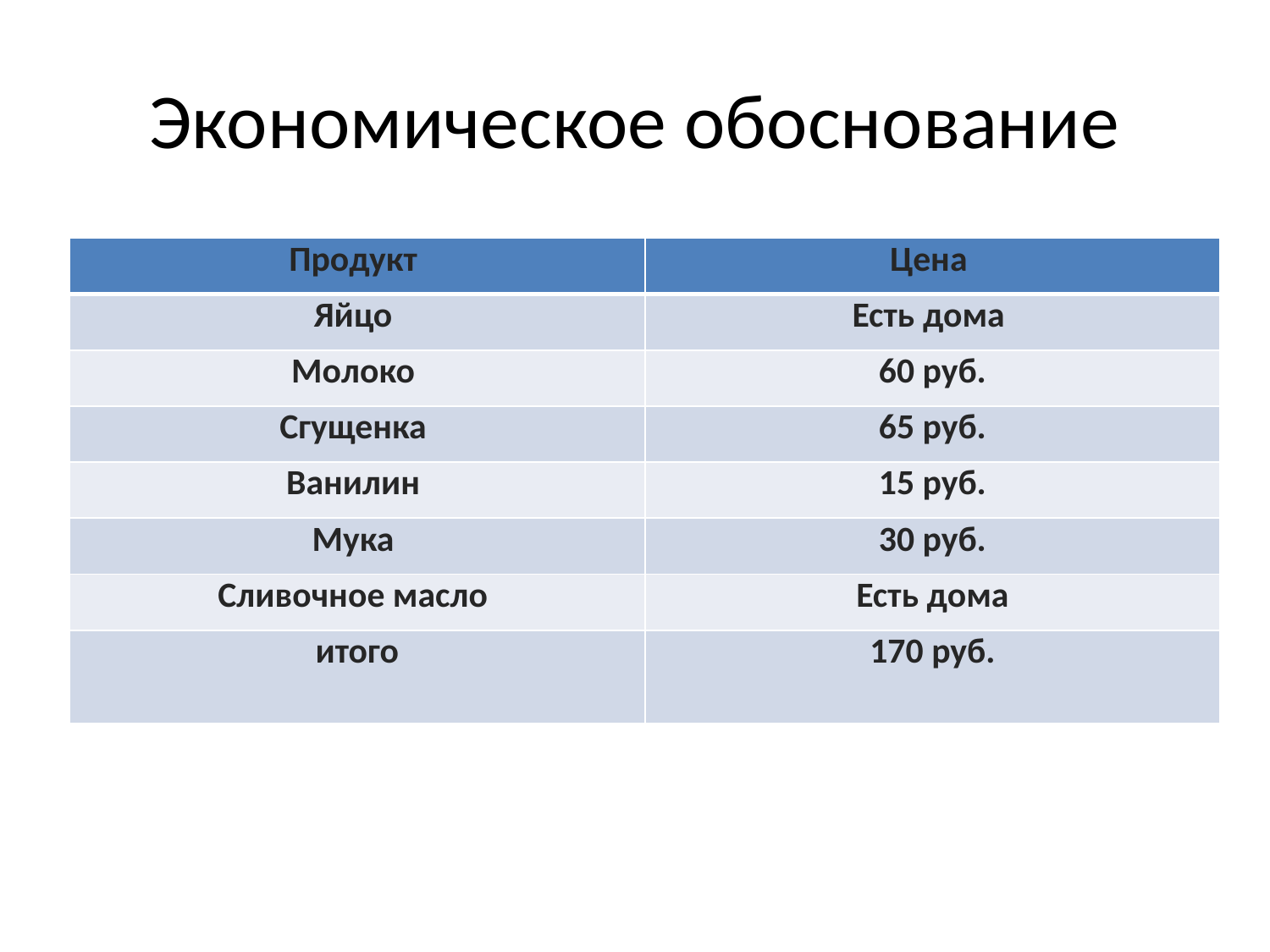

# Экономическое обоснование
| Продукт | Цена |
| --- | --- |
| Яйцо | Есть дома |
| Молоко | 60 руб. |
| Сгущенка | 65 руб. |
| Ванилин | 15 руб. |
| Мука | 30 руб. |
| Сливочное масло | Есть дома |
| итого | 170 руб. |